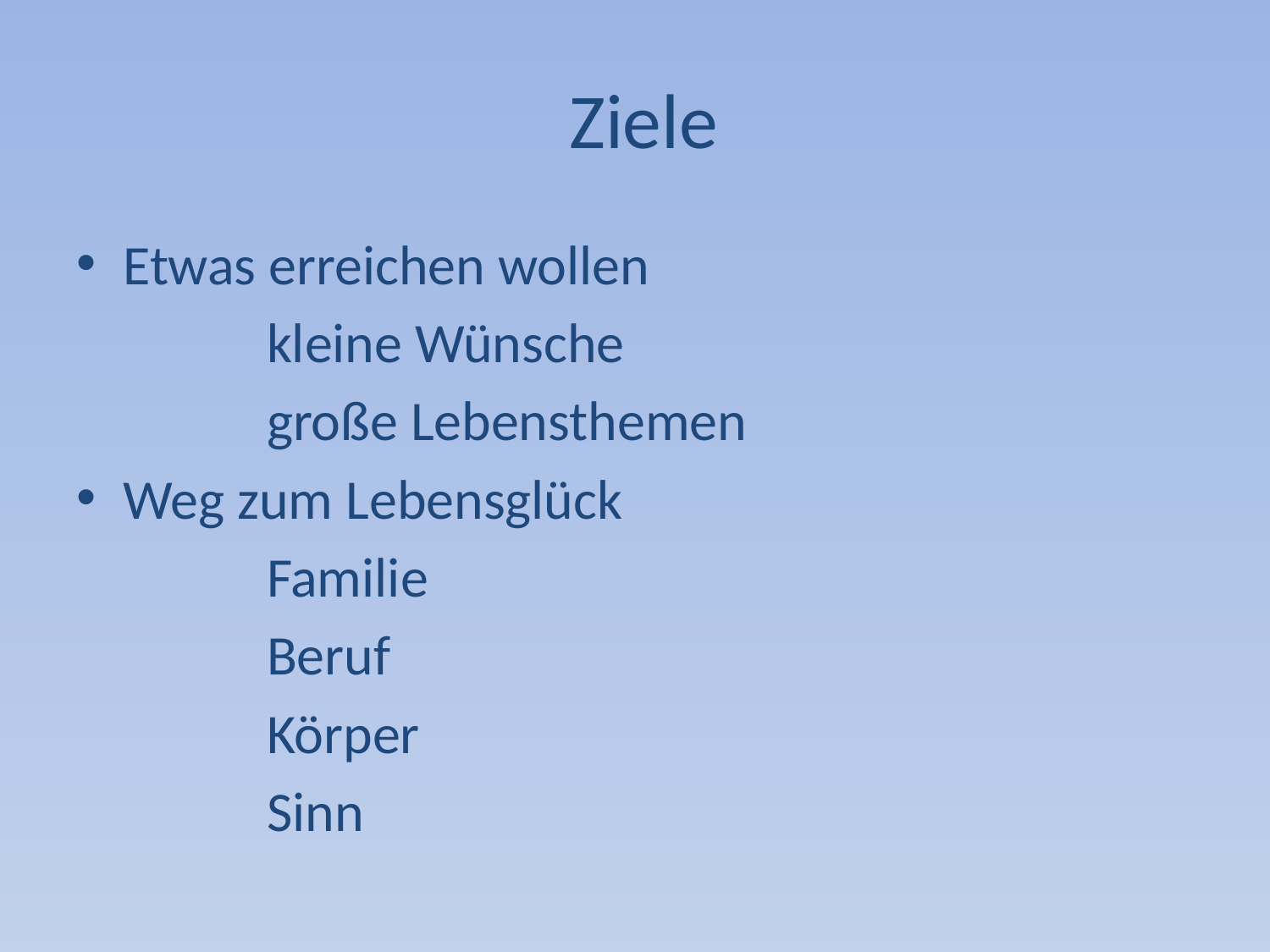

# Ziele
Etwas erreichen wollen
               kleine Wünsche
               große Lebensthemen
Weg zum Lebensglück
               Familie
               Beruf
               Körper
               Sinn